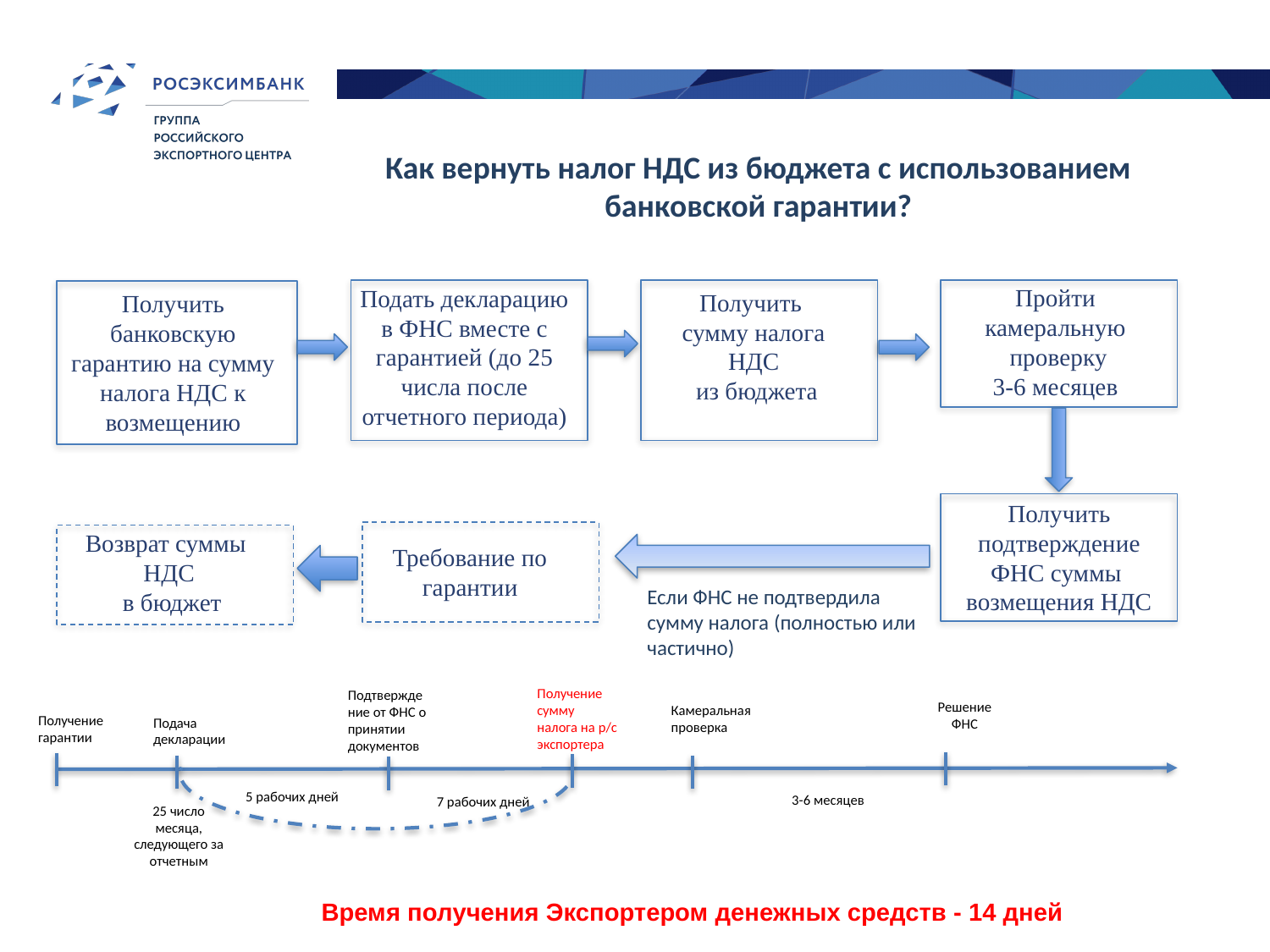

Как вернуть налог НДС из бюджета с использованием банковской гарантии?
Пройти камеральную
 проверку
 3-6 месяцев
Подать декларацию в ФНС вместе с гарантией (до 25 числа после отчетного периода)

Получить  сумму налога НДС
 из бюджета

Получить банковскую гарантию на сумму налога НДС к возмещению

Получить подтверждение ФНС суммы
возмещения НДС

Возврат суммы
НДС
 в бюджет

Требование по гарантии

Если ФНС не подтвердила сумму налога (полностью или частично)
Получение сумму налога на р/с экспортера
Подтверждение от ФНС о принятии документов
Решение ФНС
Камеральная проверка
Получение гарантии
Подача декларации

5 рабочих дней
3-6 месяцев
7 рабочих дней
25 число месяца, следующего за отчетным
Время получения Экспортером денежных средств - 14 дней